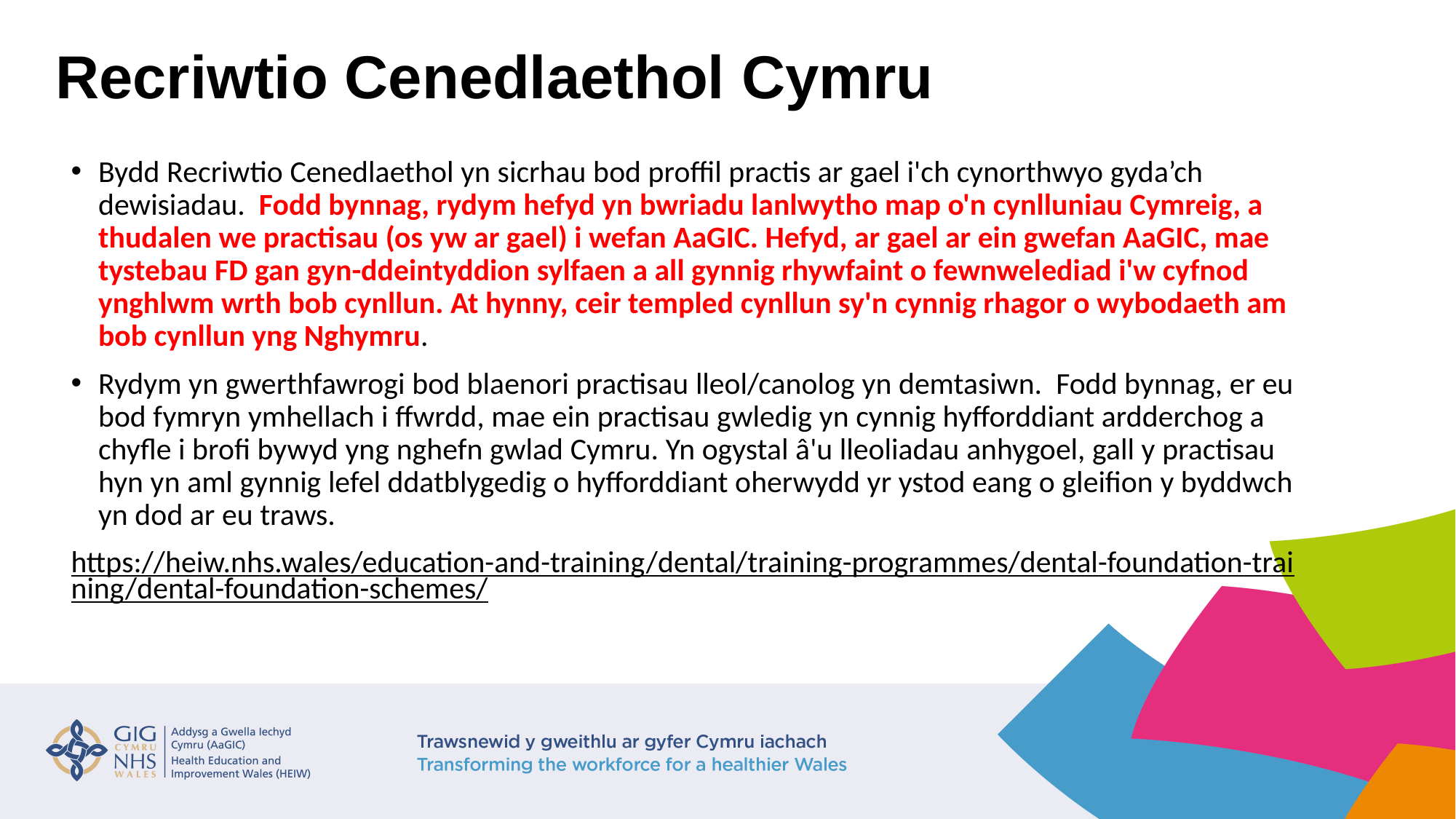

# Recriwtio Cenedlaethol Cymru

Bydd Recriwtio Cenedlaethol yn sicrhau bod proffil practis ar gael i'ch cynorthwyo gyda’ch dewisiadau.  Fodd bynnag, rydym hefyd yn bwriadu lanlwytho map o'n cynlluniau Cymreig, a thudalen we practisau (os yw ar gael) i wefan AaGIC. Hefyd, ar gael ar ein gwefan AaGIC, mae tystebau FD gan gyn-ddeintyddion sylfaen a all gynnig rhywfaint o fewnwelediad i'w cyfnod ynghlwm wrth bob cynllun. At hynny, ceir templed cynllun sy'n cynnig rhagor o wybodaeth am bob cynllun yng Nghymru.
Rydym yn gwerthfawrogi bod blaenori practisau lleol/canolog yn demtasiwn.  Fodd bynnag, er eu bod fymryn ymhellach i ffwrdd, mae ein practisau gwledig yn cynnig hyfforddiant ardderchog a chyfle i brofi bywyd yng nghefn gwlad Cymru. Yn ogystal â'u lleoliadau anhygoel, gall y practisau hyn yn aml gynnig lefel ddatblygedig o hyfforddiant oherwydd yr ystod eang o gleifion y byddwch yn dod ar eu traws.
https://heiw.nhs.wales/education-and-training/dental/training-programmes/dental-foundation-training/dental-foundation-schemes/